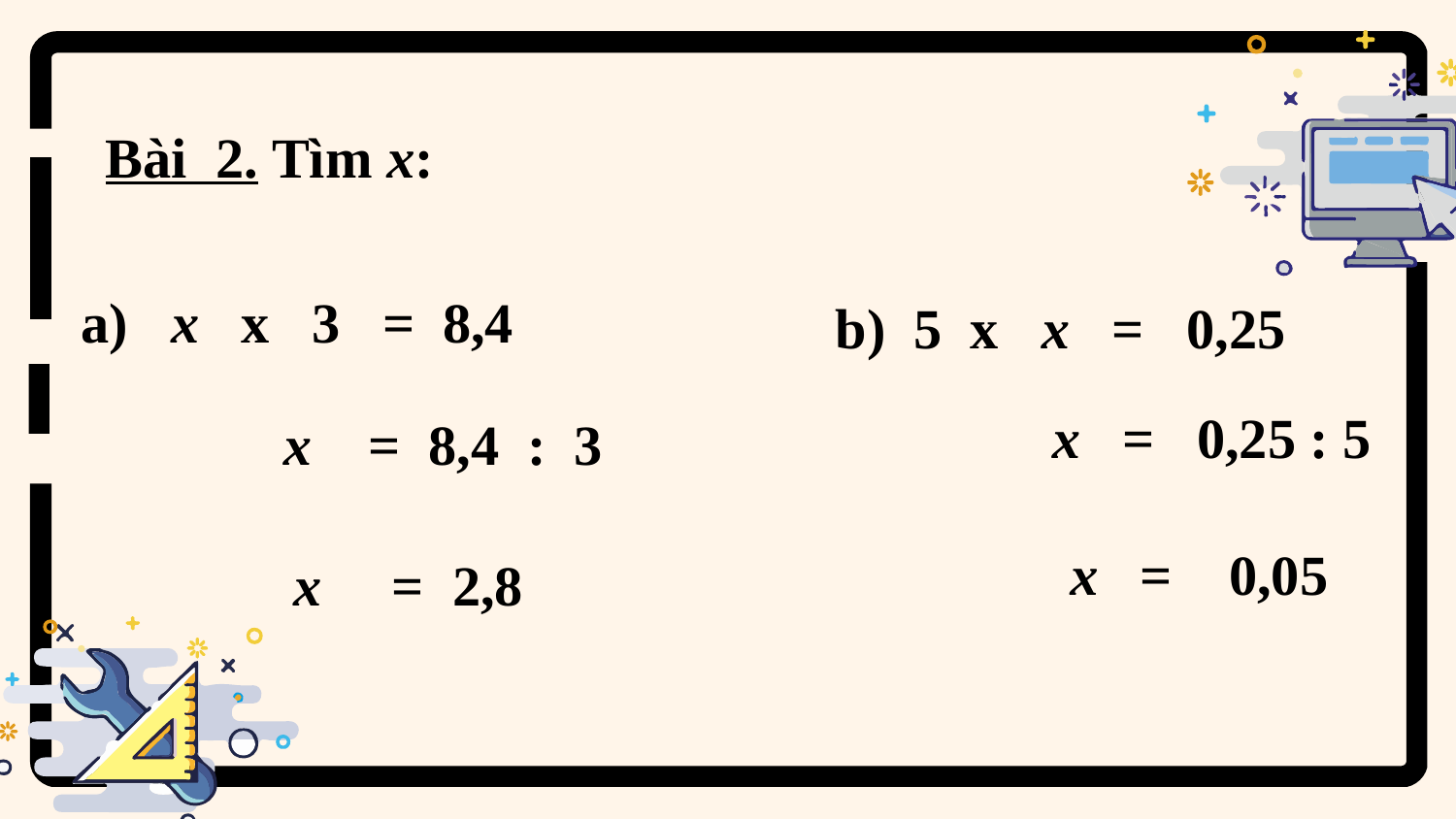

Bài  2. Tìm x:
a)   x   x   3   =  8,4
b)  5  x   x   =   0,25
x   =   0,25 : 5
 x    =  8,4  :  3
x   =    0,05
x     =  2,8